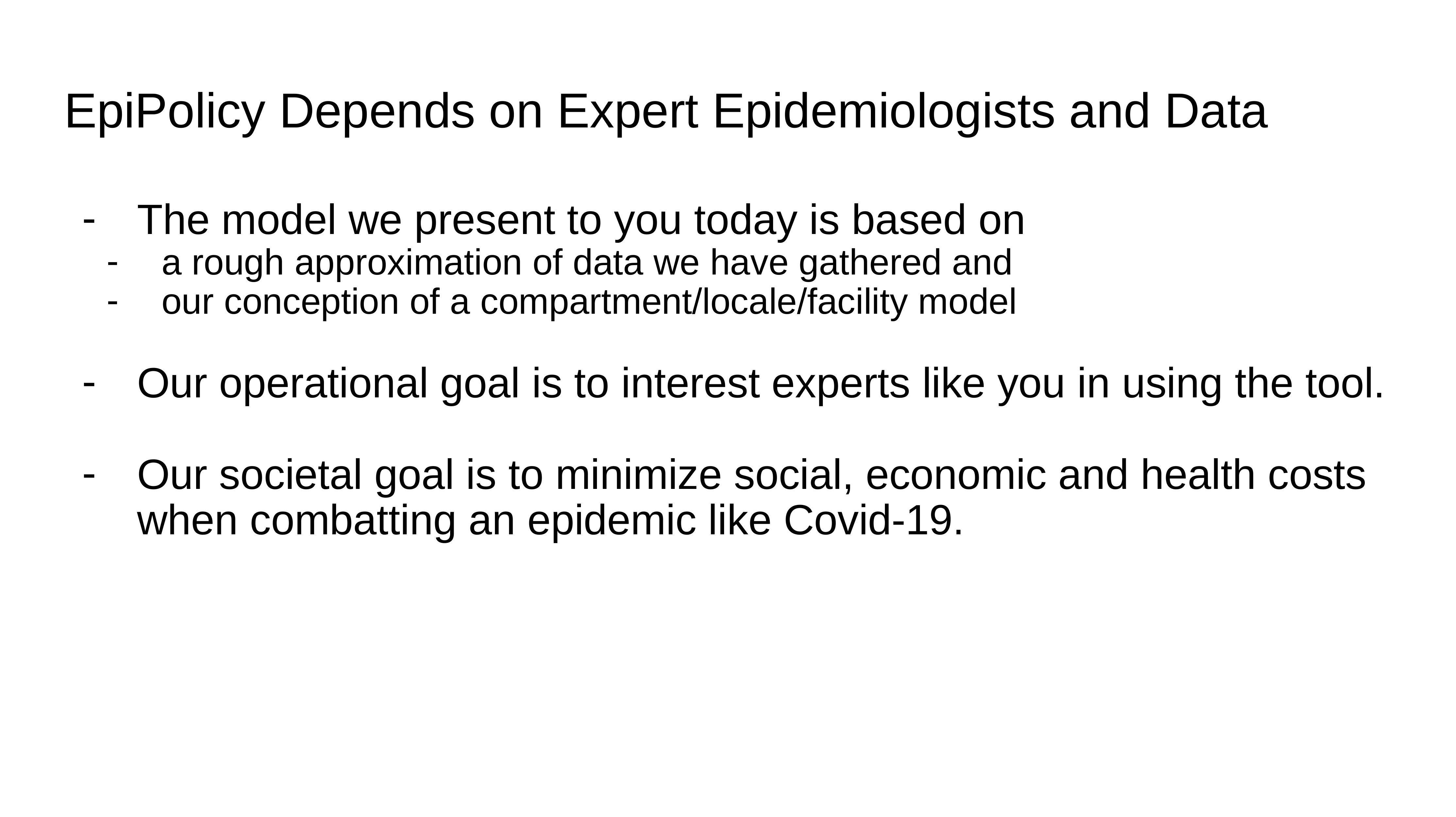

# EpiPolicy Depends on Expert Epidemiologists and Data
The model we present to you today is based on
a rough approximation of data we have gathered and
our conception of a compartment/locale/facility model

Our operational goal is to interest experts like you in using the tool.

Our societal goal is to minimize social, economic and health costs when combatting an epidemic like Covid-19.